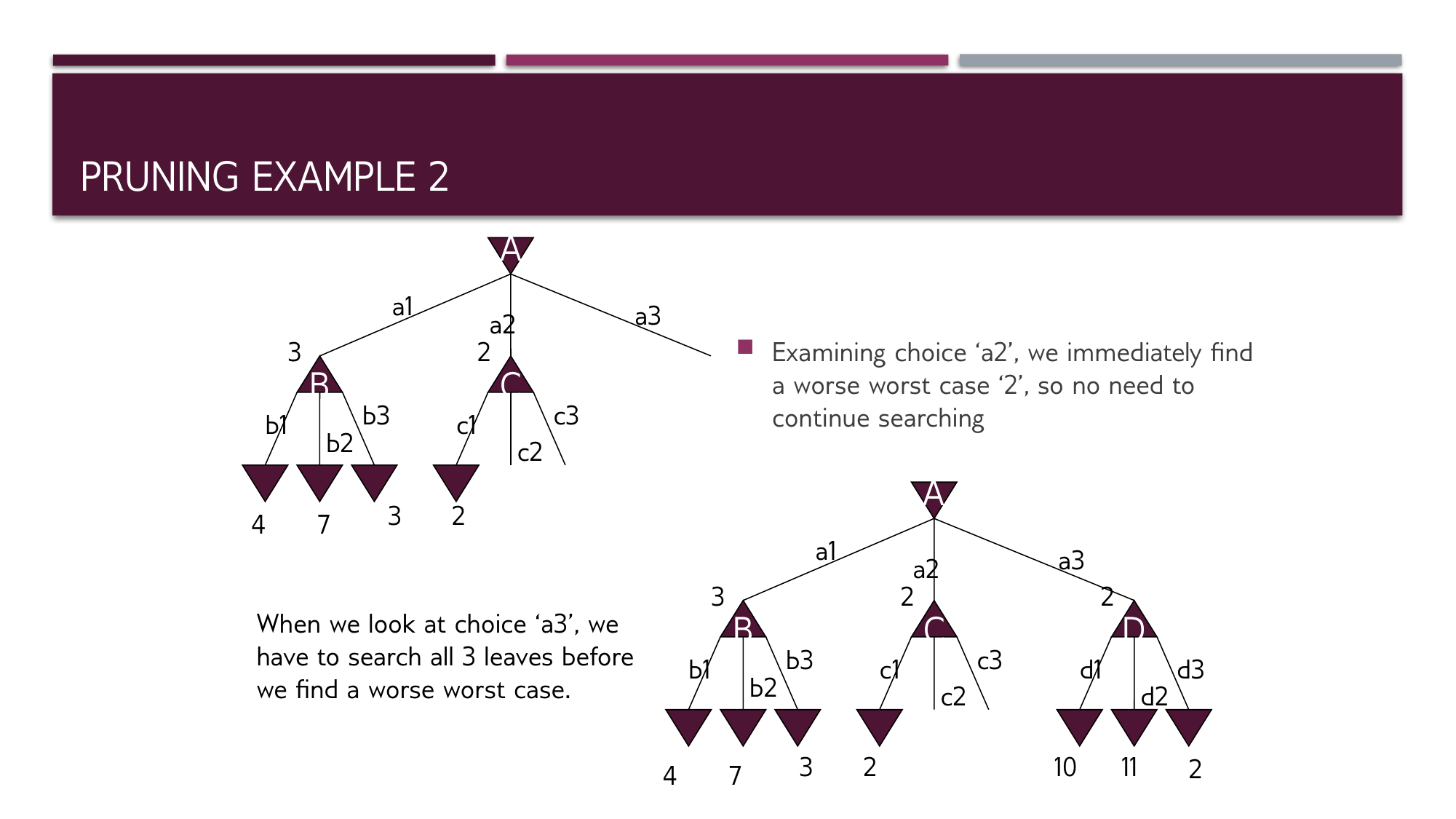

# Pruning Example 2
A
Examining choice ‘a2’, we immediately find a worse worst case ‘2’, so no need to continue searching
a1
a3
a2
3
2
B
C

b3
c3
b1
c1
b2
c2

A
3
2
7
4
a1
a3
a2
3
2
2
B
C
D
When we look at choice ‘a3’, we have to search all 3 leaves before we find a worse worst case.

b3
c3
b1
c1
d1
d3
b2
c2
d2

3
2
10
11
2
7
4